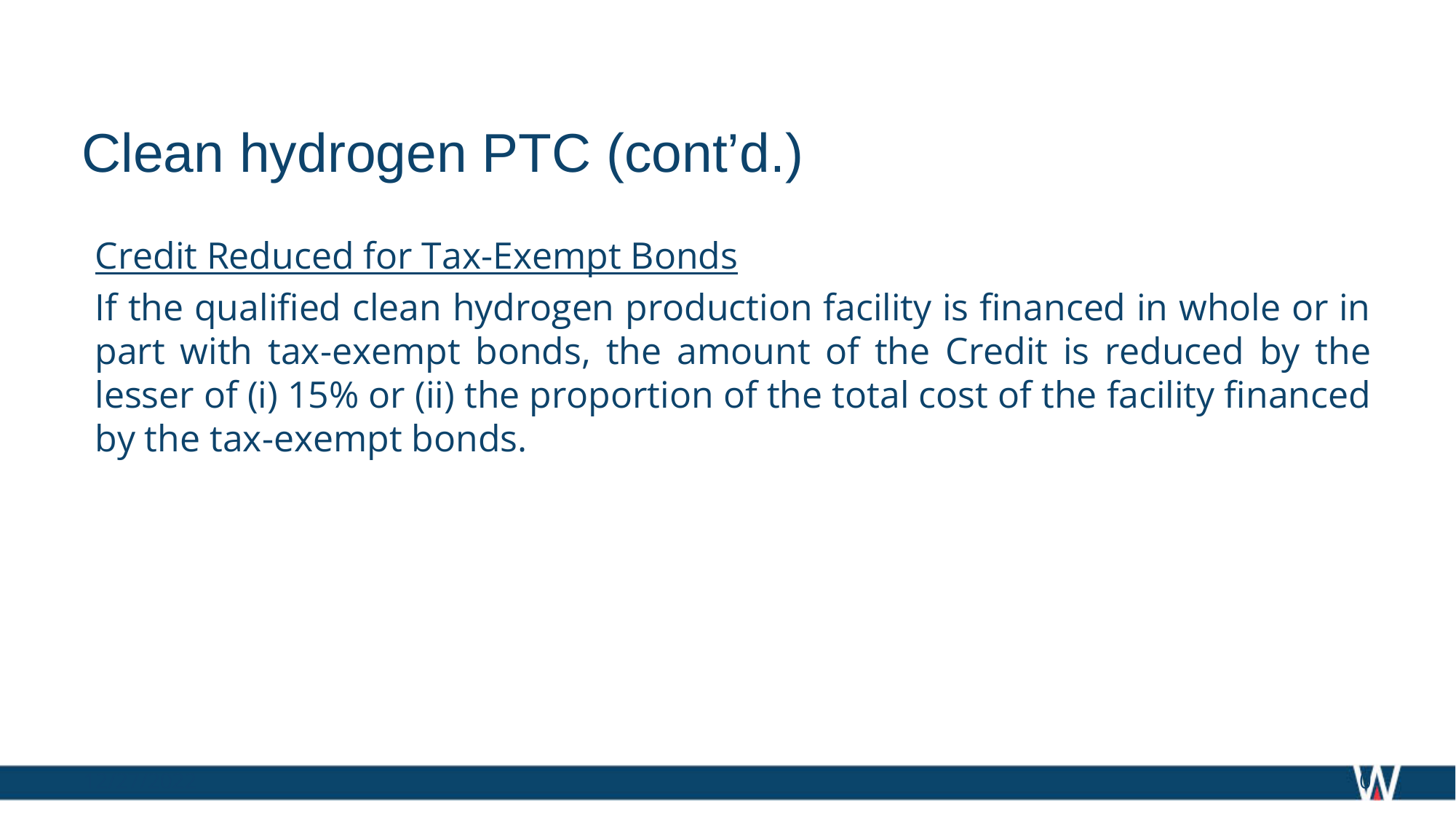

# Clean hydrogen PTC (cont’d.)
Credit Reduced for Tax-Exempt Bonds
If the qualified clean hydrogen production facility is financed in whole or in part with tax-exempt bonds, the amount of the Credit is reduced by the lesser of (i) 15% or (ii) the proportion of the total cost of the facility financed by the tax-exempt bonds.

12/27/2022
10